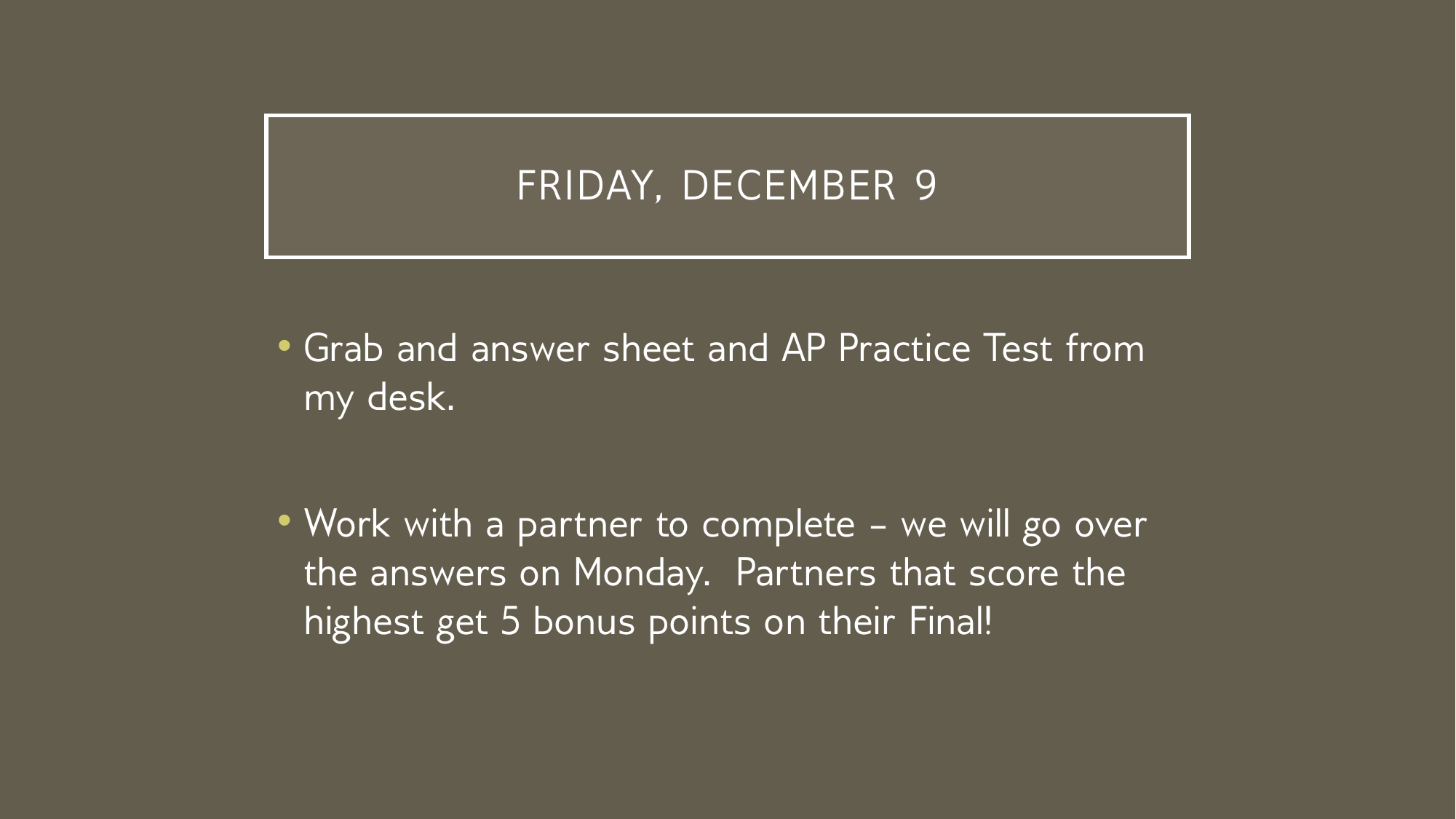

# Friday, December 9
Grab and answer sheet and AP Practice Test from my desk.

Work with a partner to complete – we will go over the answers on Monday.  Partners that score the highest get 5 bonus points on their Final!